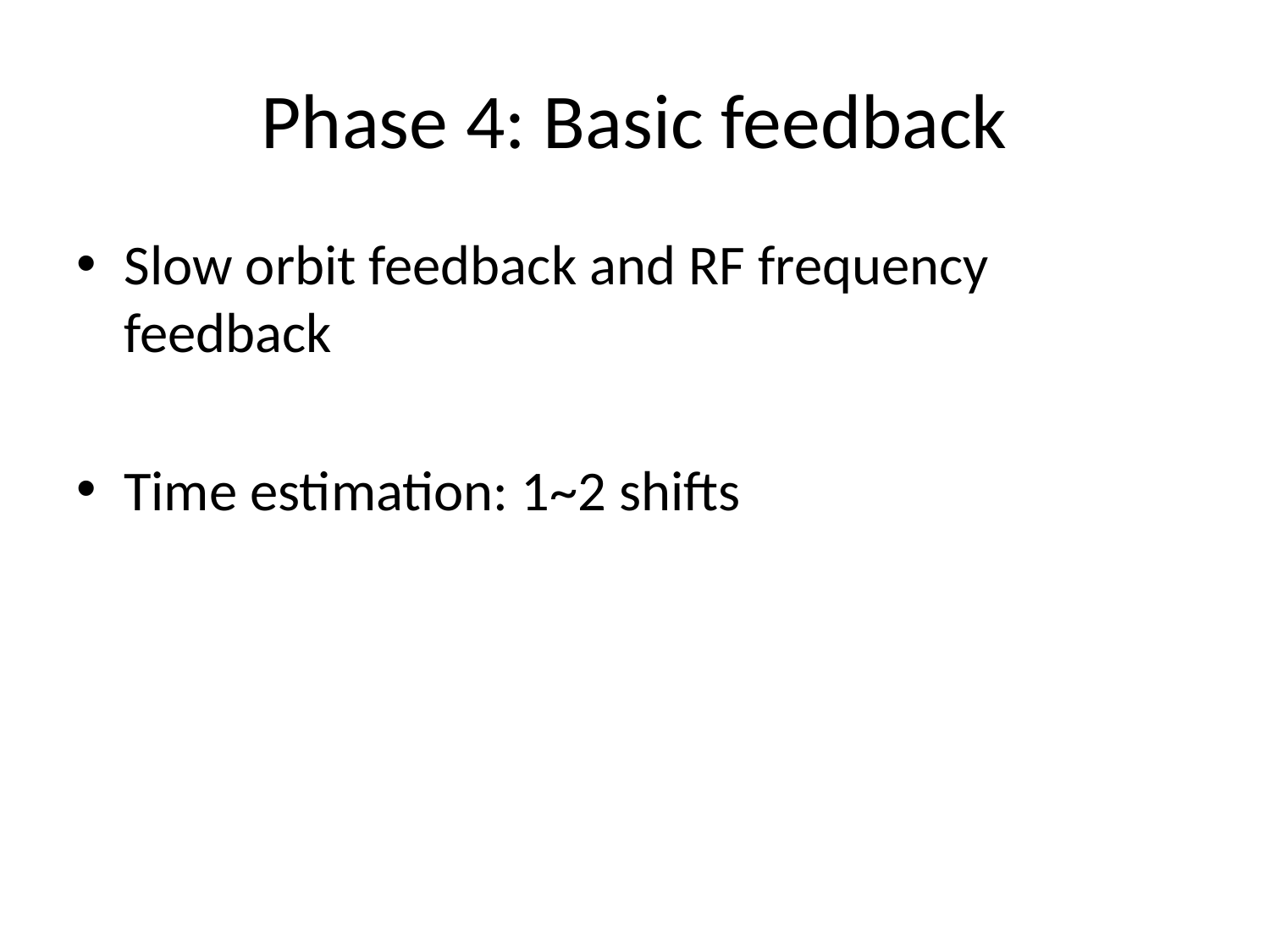

# Phase 4: Basic feedback
Slow orbit feedback and RF frequency feedback

Time estimation: 1~2 shifts